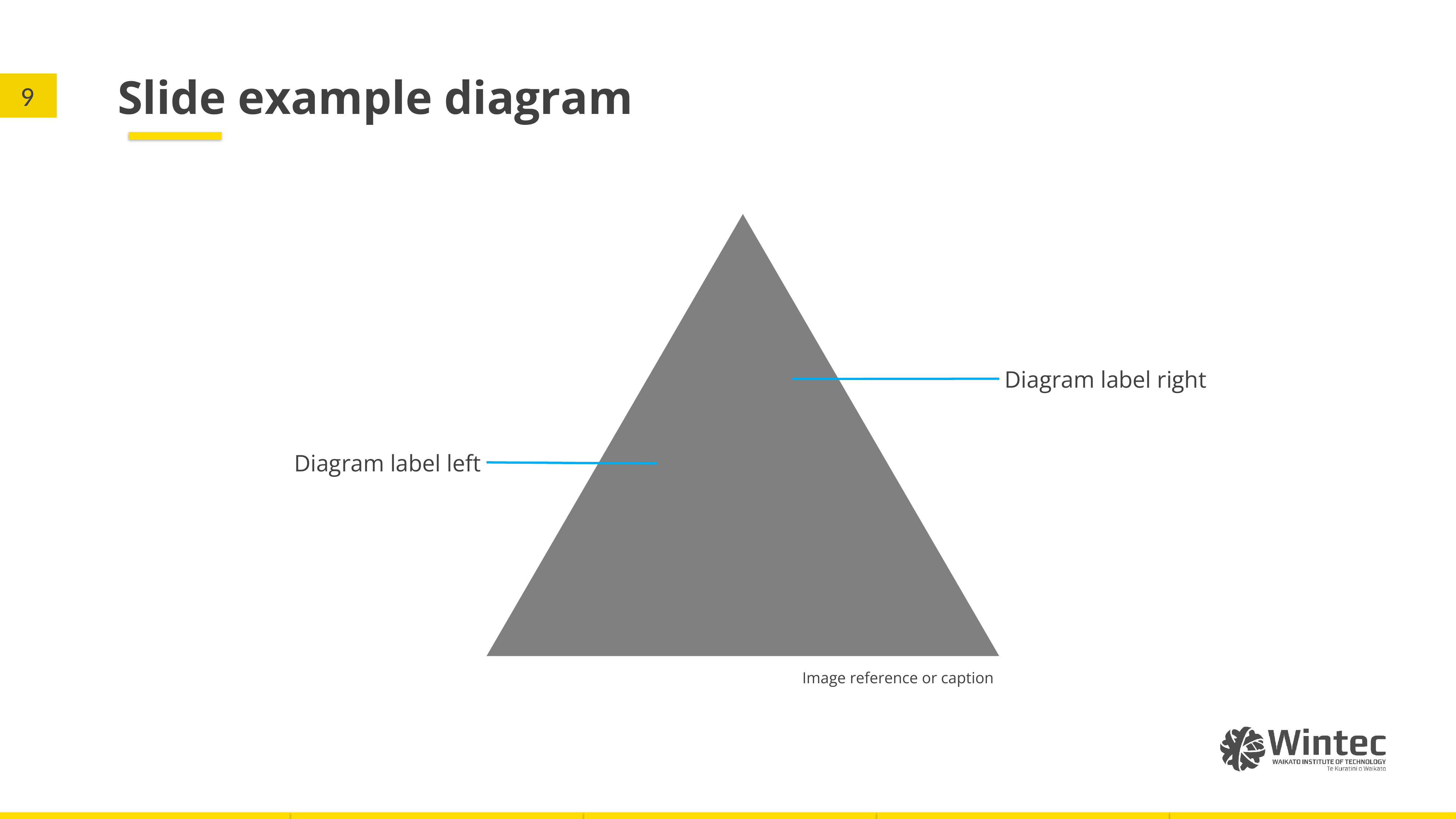

# Slide example diagram

Diagram label right
Diagram label left
Image reference or caption